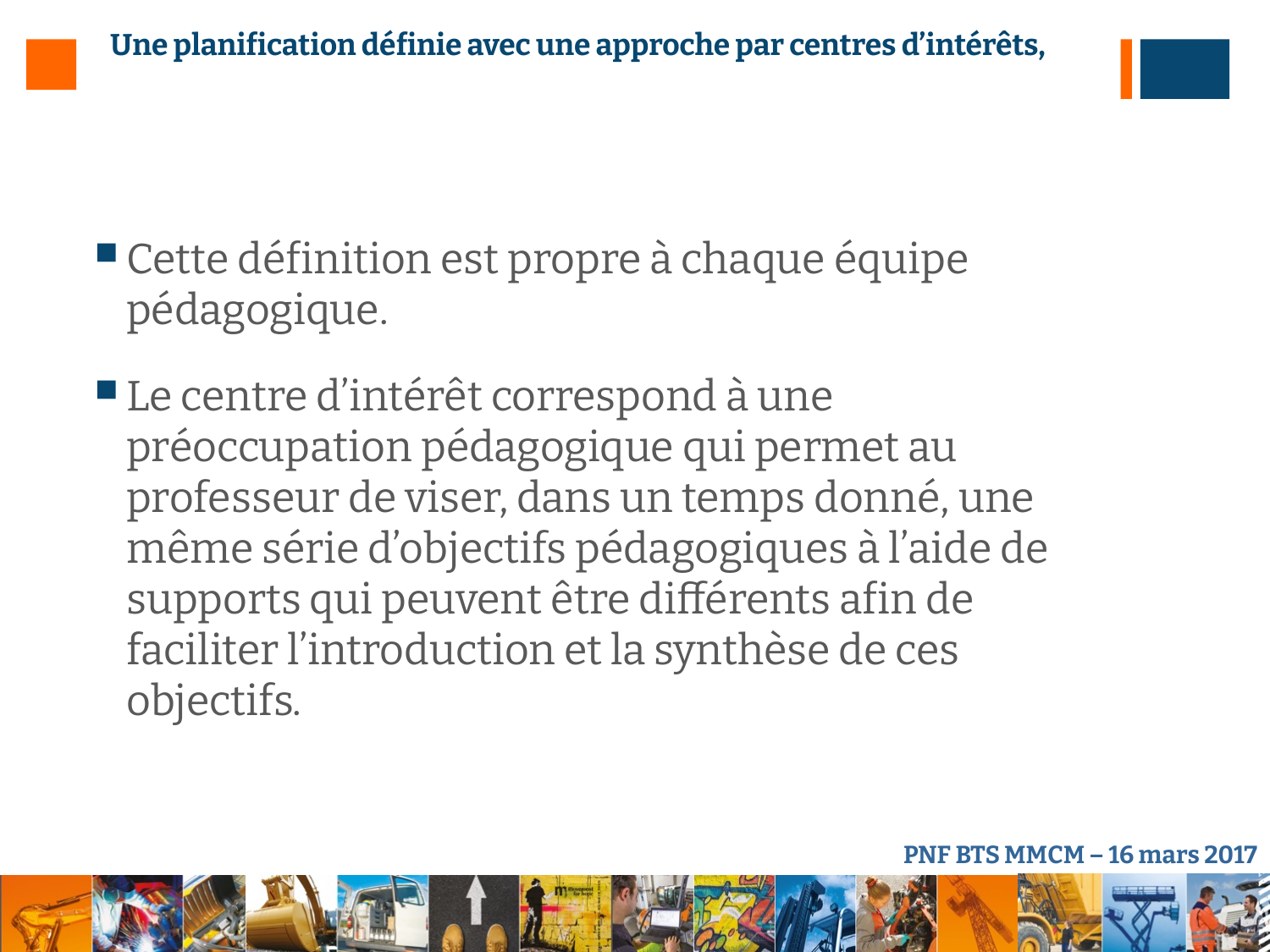

# Une planification définie avec une approche par centres d’intérêts,
Cette définition est propre à chaque équipe pédagogique.
Le centre d’intérêt correspond à une préoccupation pédagogique qui permet au professeur de viser, dans un temps donné, une même série d’objectifs pédagogiques à l’aide de supports qui peuvent être différents afin de faciliter l’introduction et la synthèse de ces objectifs.